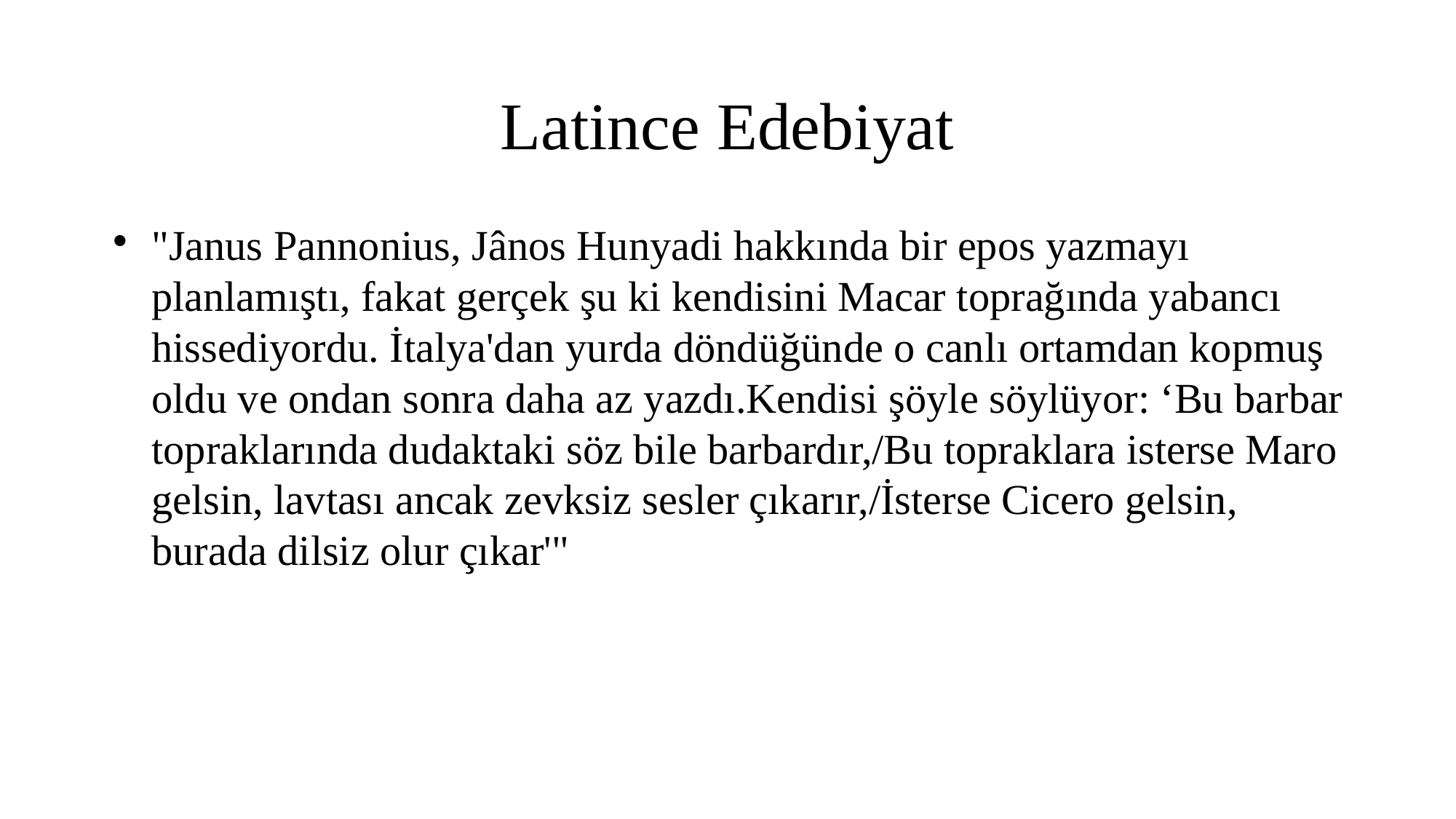

Latince Edebiyat
"Janus Pannonius, Jânos Hunyadi hakkında bir epos yazmayı planlamıştı, fakat gerçek şu ki kendisini Macar toprağında yabancı hissediyordu. İtalya'dan yurda döndüğünde o canlı ortamdan kopmuş oldu ve ondan sonra daha az yazdı.Kendisi şöyle söylüyor: ‘Bu barbar topraklarında dudaktaki söz bile barbardır,/Bu topraklara isterse Maro gelsin, lavtası ancak zevksiz sesler çıkarır,/İsterse Cicero gelsin, burada dilsiz olur çıkar'"